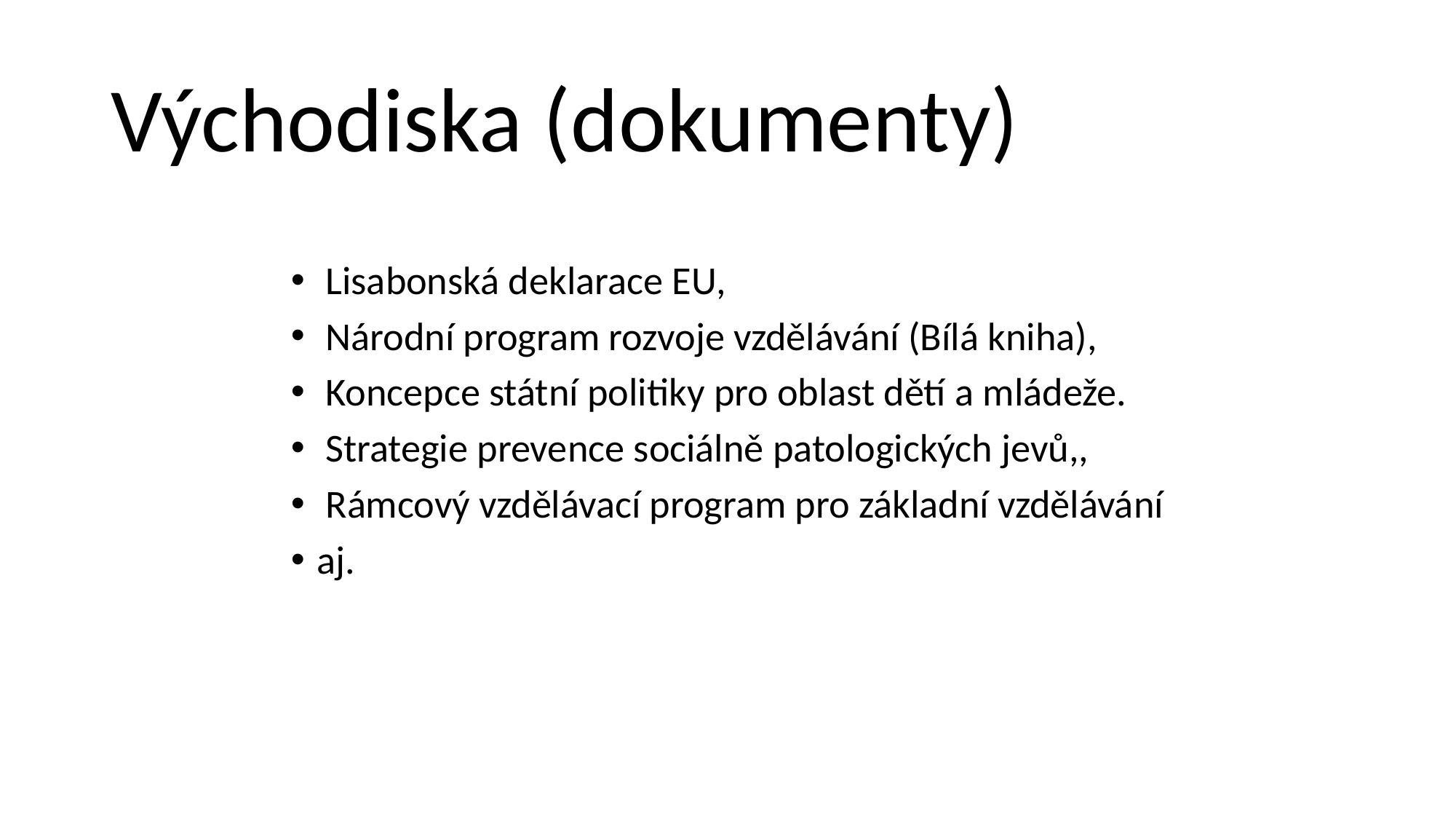

# Východiska (dokumenty)
 Lisabonská deklarace EU,
 Národní program rozvoje vzdělávání (Bílá kniha),
 Koncepce státní politiky pro oblast dětí a mládeže.
 Strategie prevence sociálně patologických jevů,,
 Rámcový vzdělávací program pro základní vzdělávání
aj.